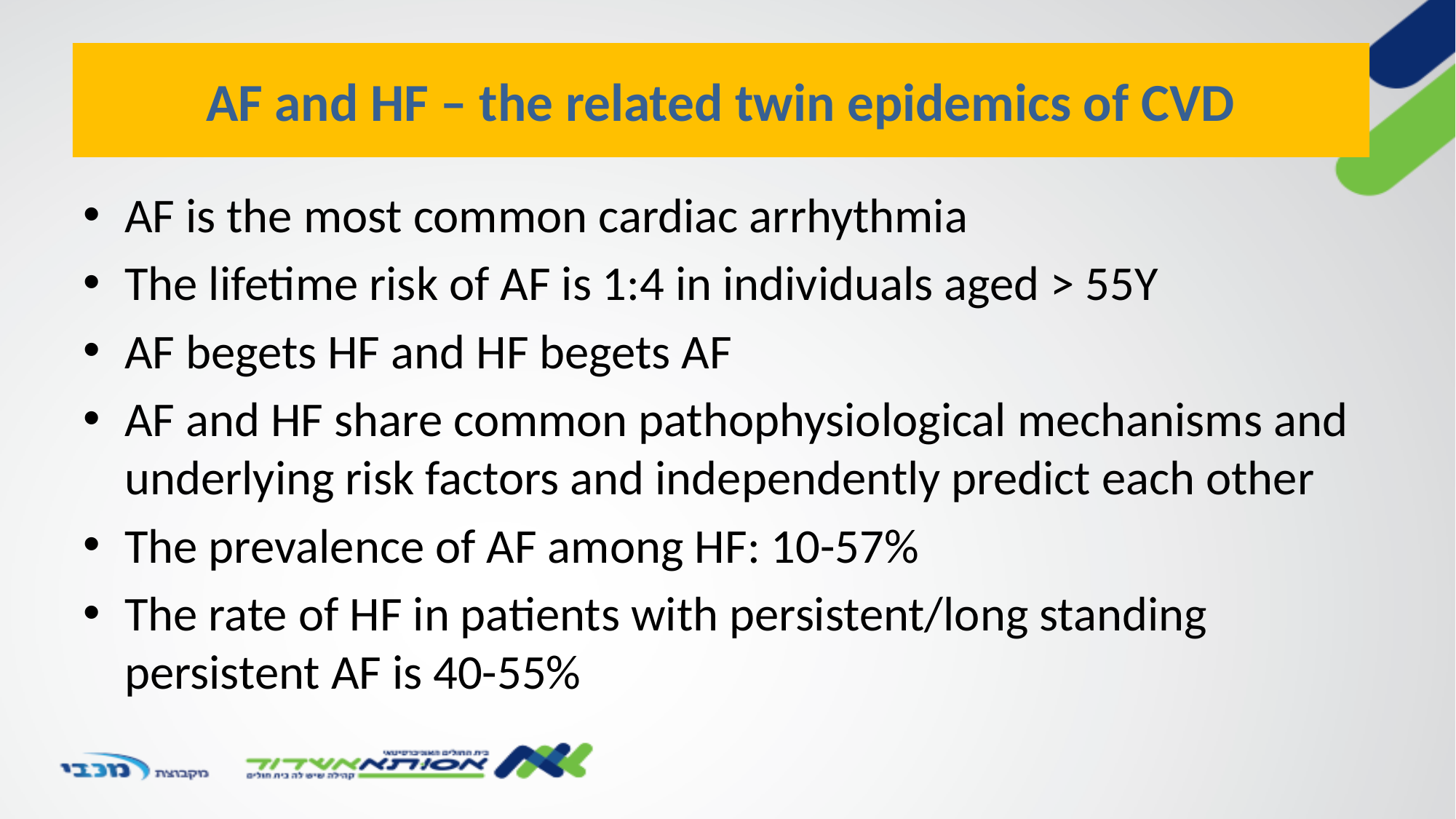

# AF and HF – the related twin epidemics of CVD
AF is the most common cardiac arrhythmia
The lifetime risk of AF is 1:4 in individuals aged > 55Y
AF begets HF and HF begets AF
AF and HF share common pathophysiological mechanisms and underlying risk factors and independently predict each other
The prevalence of AF among HF: 10-57%
The rate of HF in patients with persistent/long standing persistent AF is 40-55%